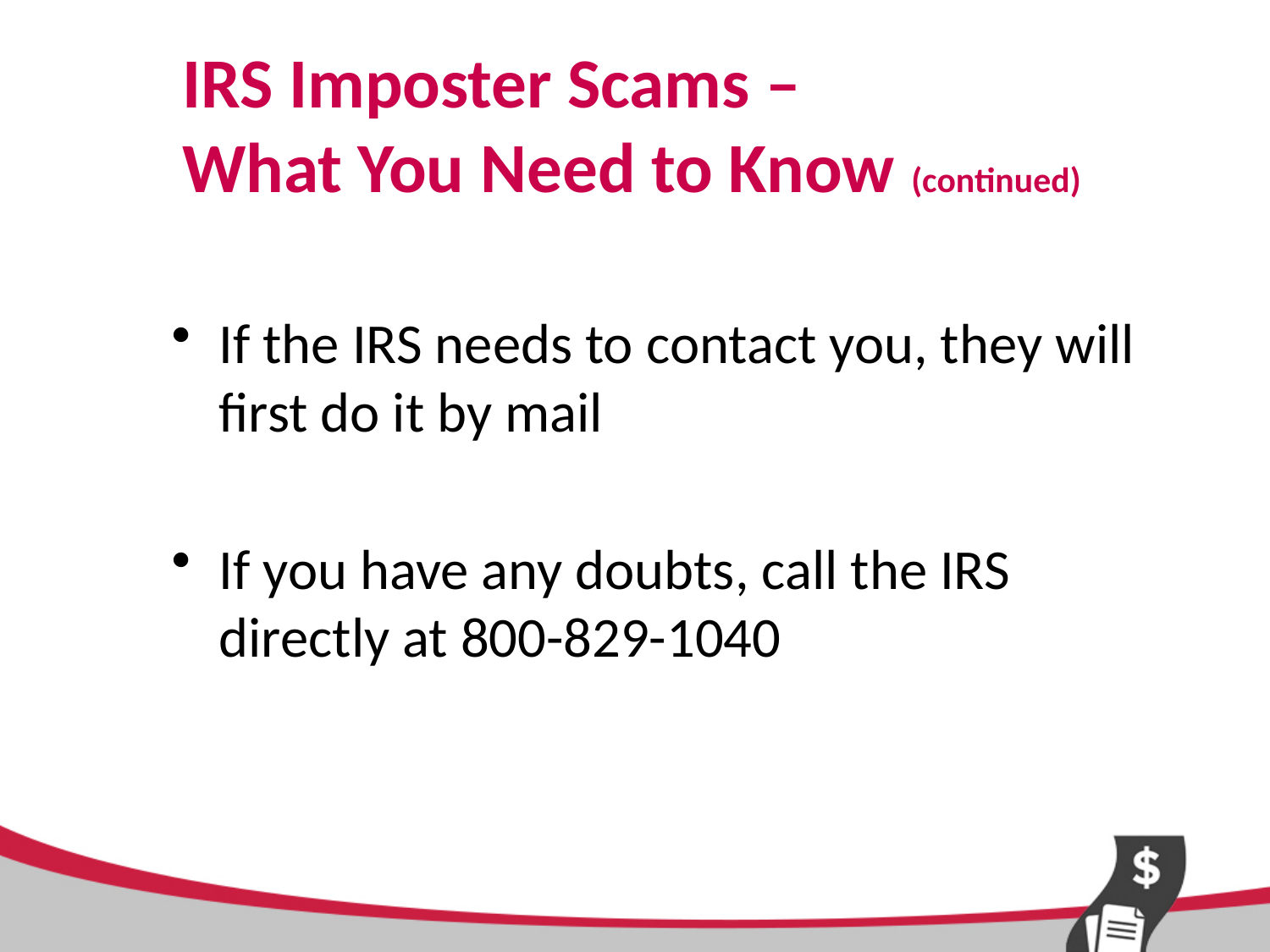

# IRS Imposter Scams – What You Need to Know (continued)

If the IRS needs to contact you, they will first do it by mail

If you have any doubts, call the IRS directly at 800-829-1040